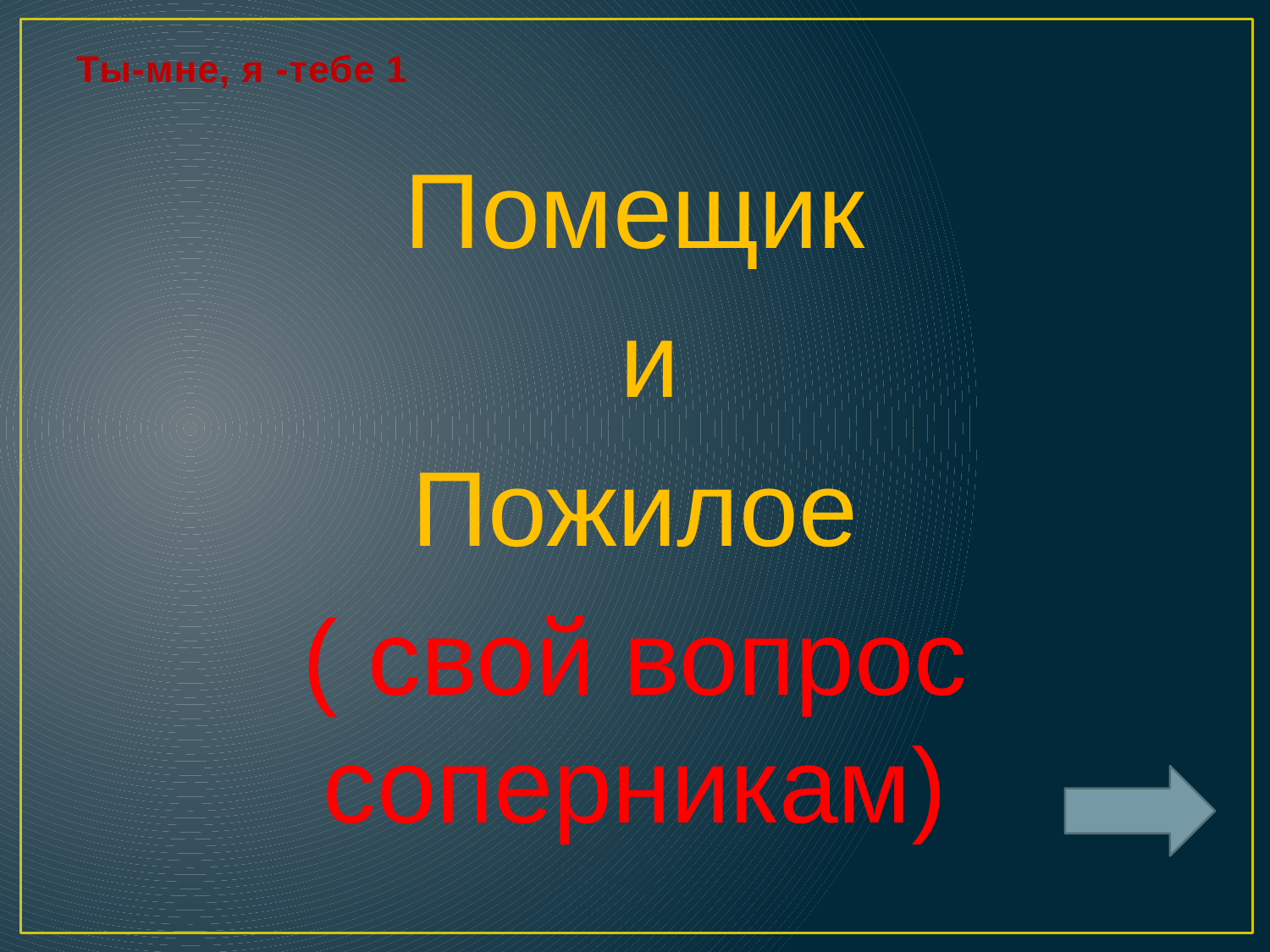

# Ты-мне, я -тебе 1
Помещик
 и
 Пожилое
( свой вопрос соперникам)